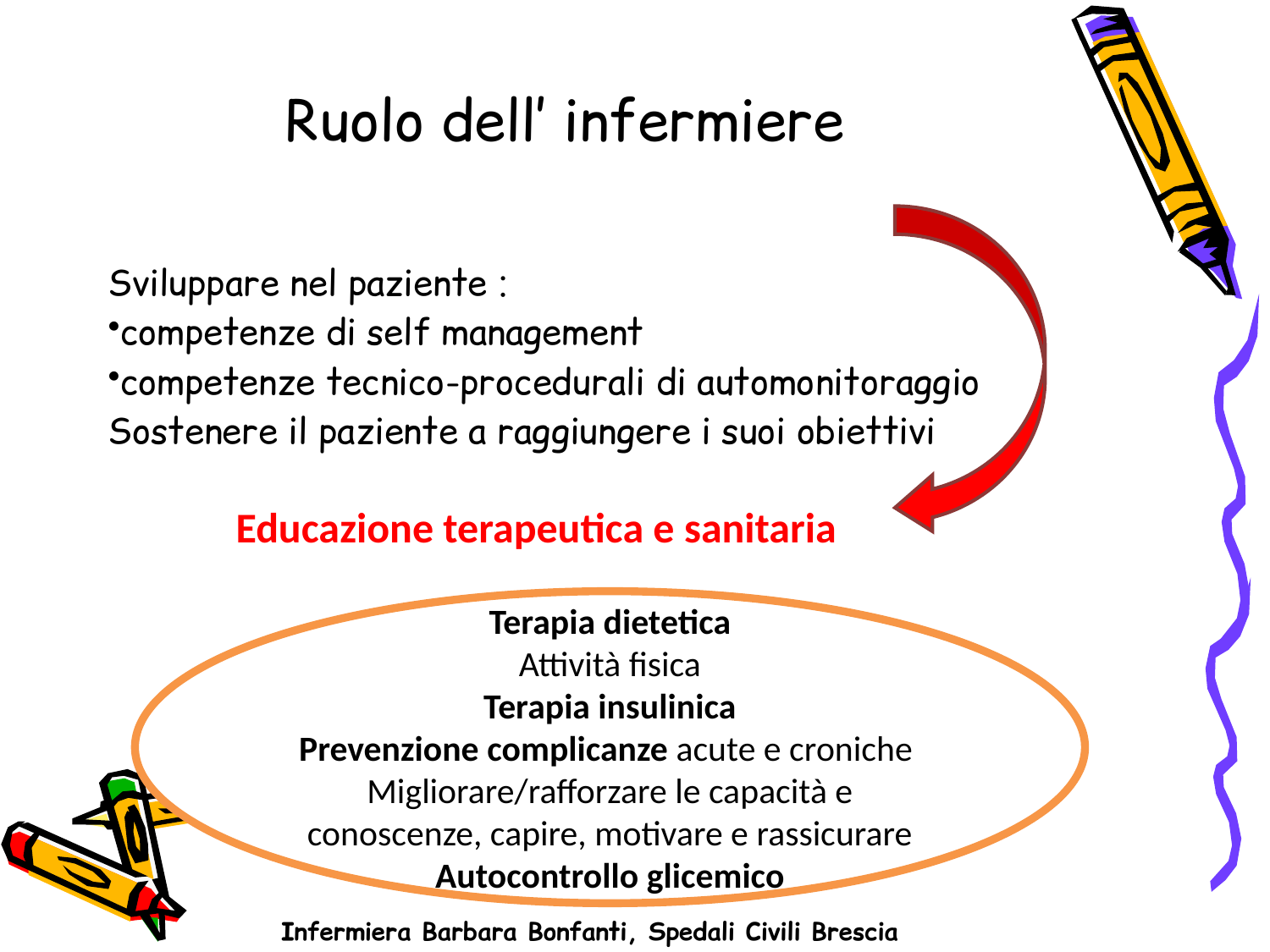

Sviluppare nel paziente :
competenze di self management
competenze tecnico-procedurali di automonitoraggio
Sostenere il paziente a raggiungere i suoi obiettivi

Ruolo dell’ infermiere

Educazione terapeutica e sanitaria
Terapia dietetica
Attività fisica
Terapia insulinica
Prevenzione complicanze acute e croniche
Migliorare/rafforzare le capacità e conoscenze, capire, motivare e rassicurare
Autocontrollo glicemico
Infermiera Barbara Bonfanti, Spedali Civili Brescia